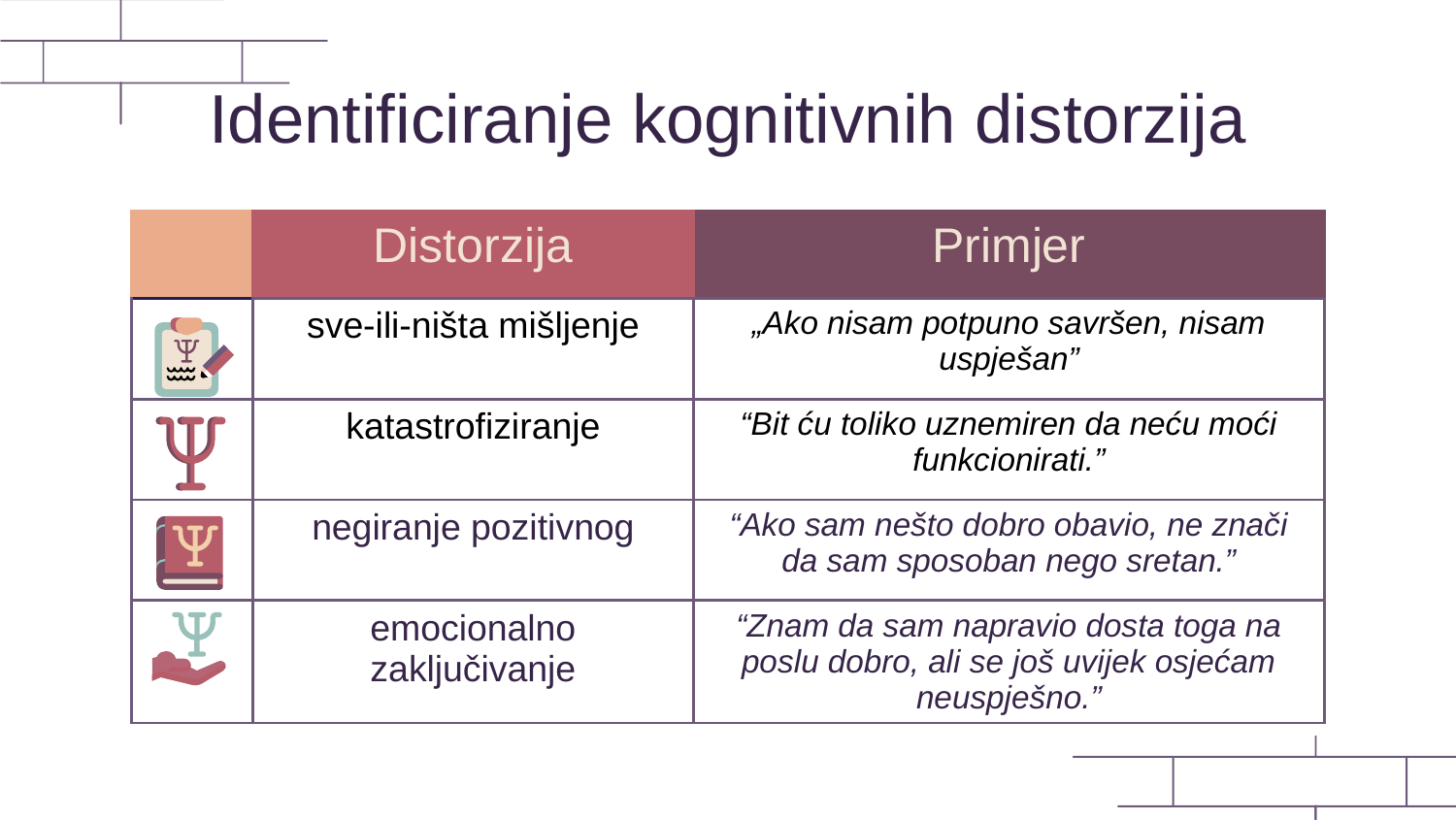

Identificiranje kognitivnih distorzija
|  | Distorzija | Primjer |
| --- | --- | --- |
|  | sve-ili-ništa mišljenje | „Ako nisam potpuno savršen, nisam uspješan” |
|  | katastrofiziranje | “Bit ću toliko uznemiren da neću moći funkcionirati.” |
|  | negiranje pozitivnog | “Ako sam nešto dobro obavio, ne znači da sam sposoban nego sretan.” |
|  | emocionalno zaključivanje | “Znam da sam napravio dosta toga na poslu dobro, ali se još uvijek osjećam neuspješno.” |